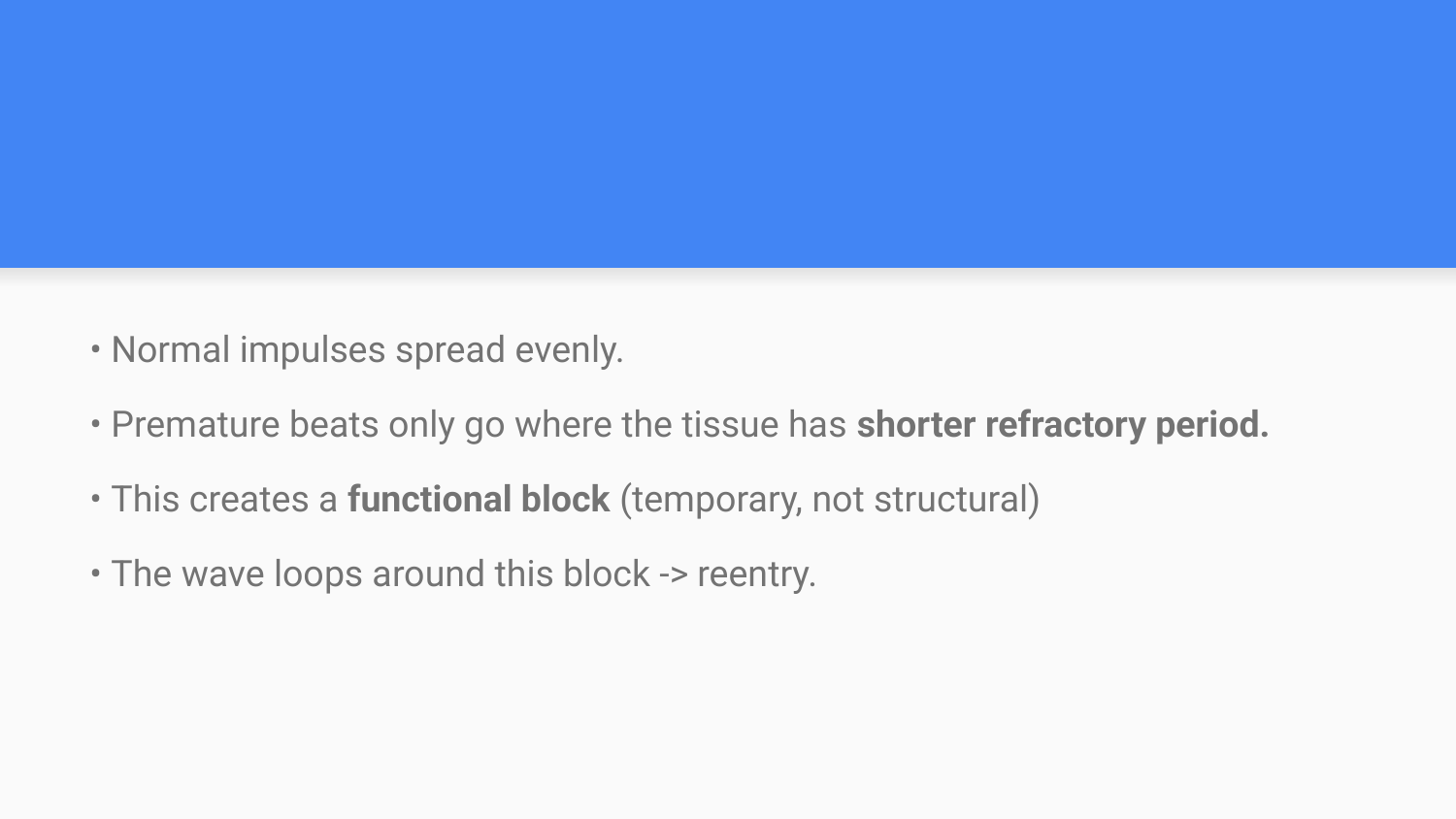

#
• Normal impulses spread evenly.
• Premature beats only go where the tissue has shorter refractory period.
• This creates a functional block (temporary, not structural)
• The wave loops around this block -> reentry.